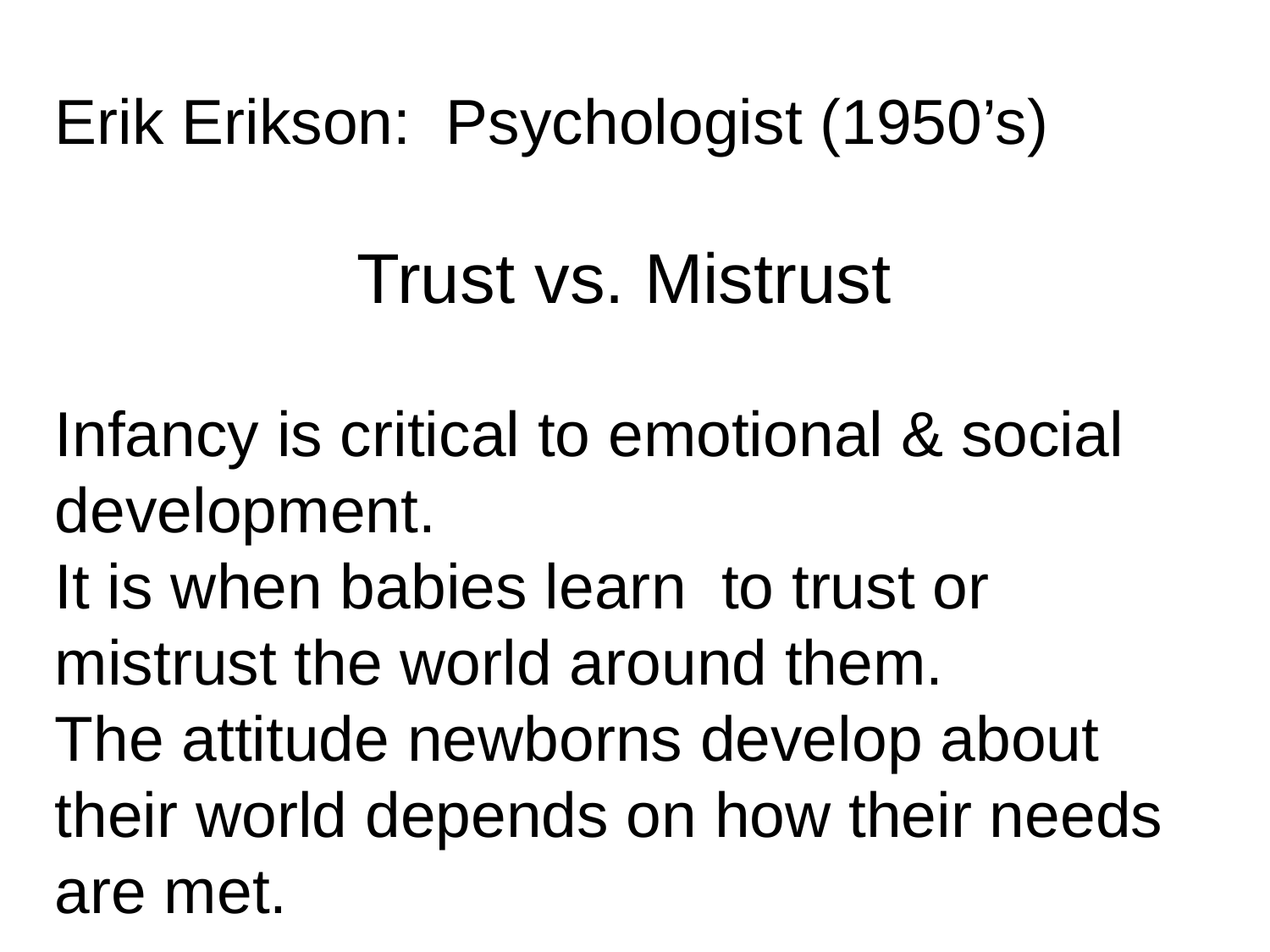

Erik Erikson:  Psychologist (1950’s)

Trust vs. Mistrust

Infancy is critical to emotional & social development.
It is when babies learn  to trust or mistrust the world around them.
The attitude newborns develop about their world depends on how their needs are met.